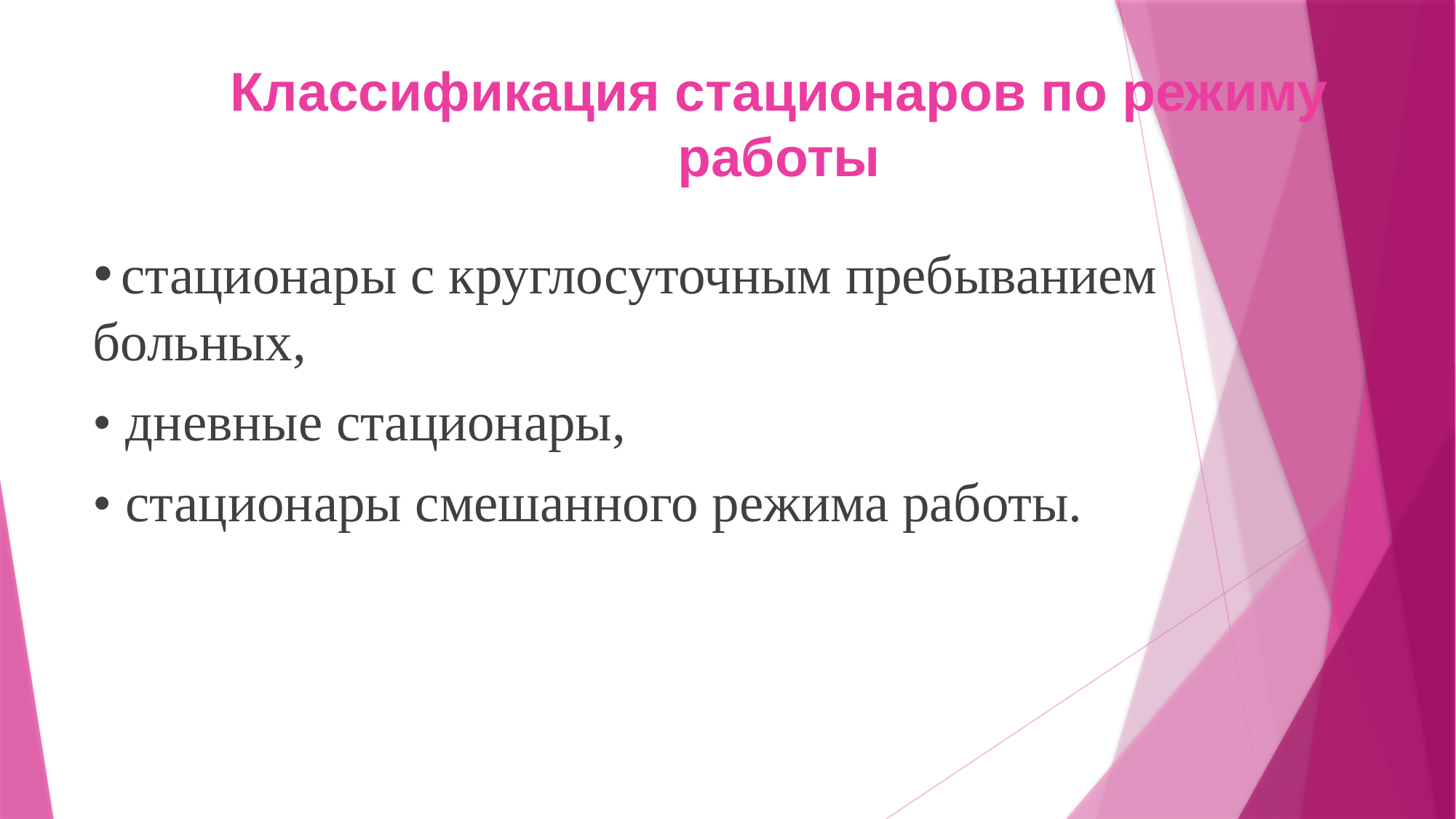

# Классификация стационаров по режиму работы
• стационары с круглосуточным пребыванием больных,
• дневные стационары,
• стационары смешанного режима работы.